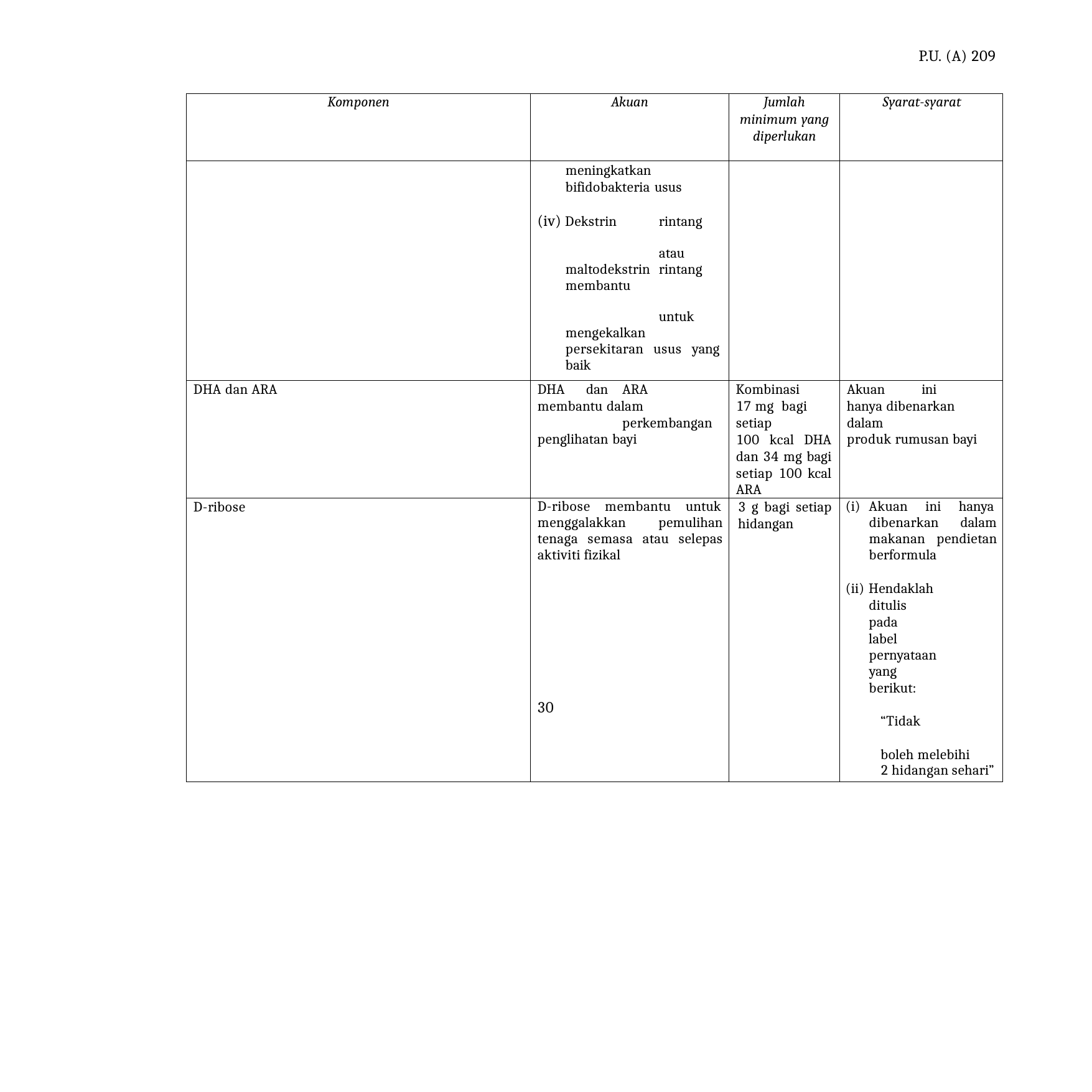

P.U. (A) 209
| Komponen | Akuan | Jumlah minimum yang diperlukan | Syarat-syarat |
| --- | --- | --- | --- |
|  | meningkatkan bifidobakteria usus (iv) Dekstrin rintang atau maltodekstrin rintang membantu untuk mengekalkan persekitaran usus yang baik |  |  |
| DHA dan ARA | DHA dan ARA membantu dalam perkembangan penglihatan bayi | Kombinasi 17 mg bagi setiap 100 kcal DHA dan 34 mg bagi setiap 100 kcal ARA | Akuan ini hanya dibenarkan dalam produk rumusan bayi |
| D-ribose | D-ribose membantu untuk menggalakkan pemulihan tenaga semasa atau selepas aktiviti fizikal | 3 g bagi setiap hidangan | Akuan ini hanya dibenarkan dalam makanan pendietan berformula Hendaklah ditulis pada label pernyataan yang berikut: “Tidak boleh melebihi 2 hidangan sehari” |
30